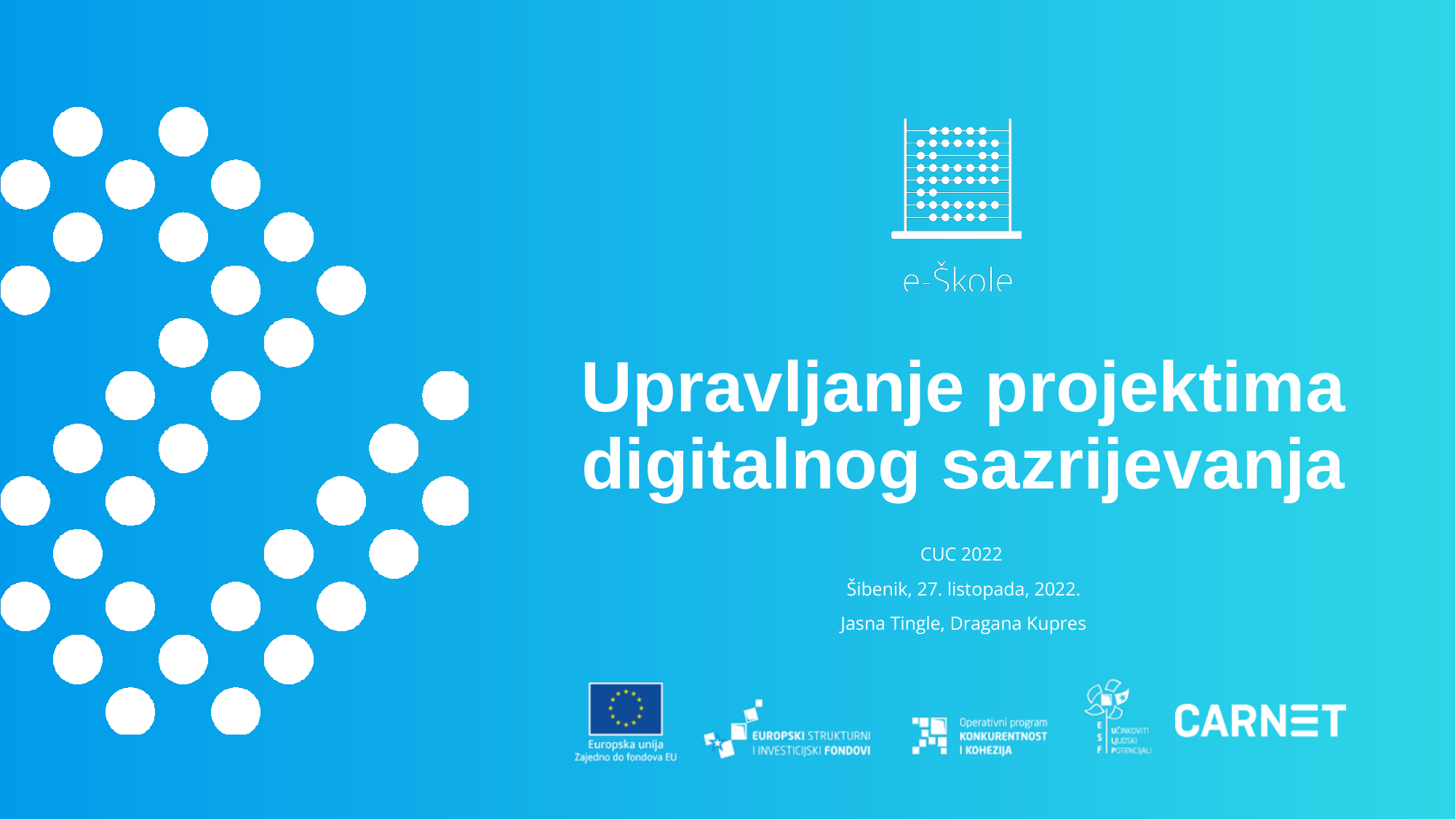

# Upravljanje projektima digitalnog sazrijevanja
CUC 2022
Šibenik, 27. listopada, 2022.
Jasna Tingle, Dragana Kupres